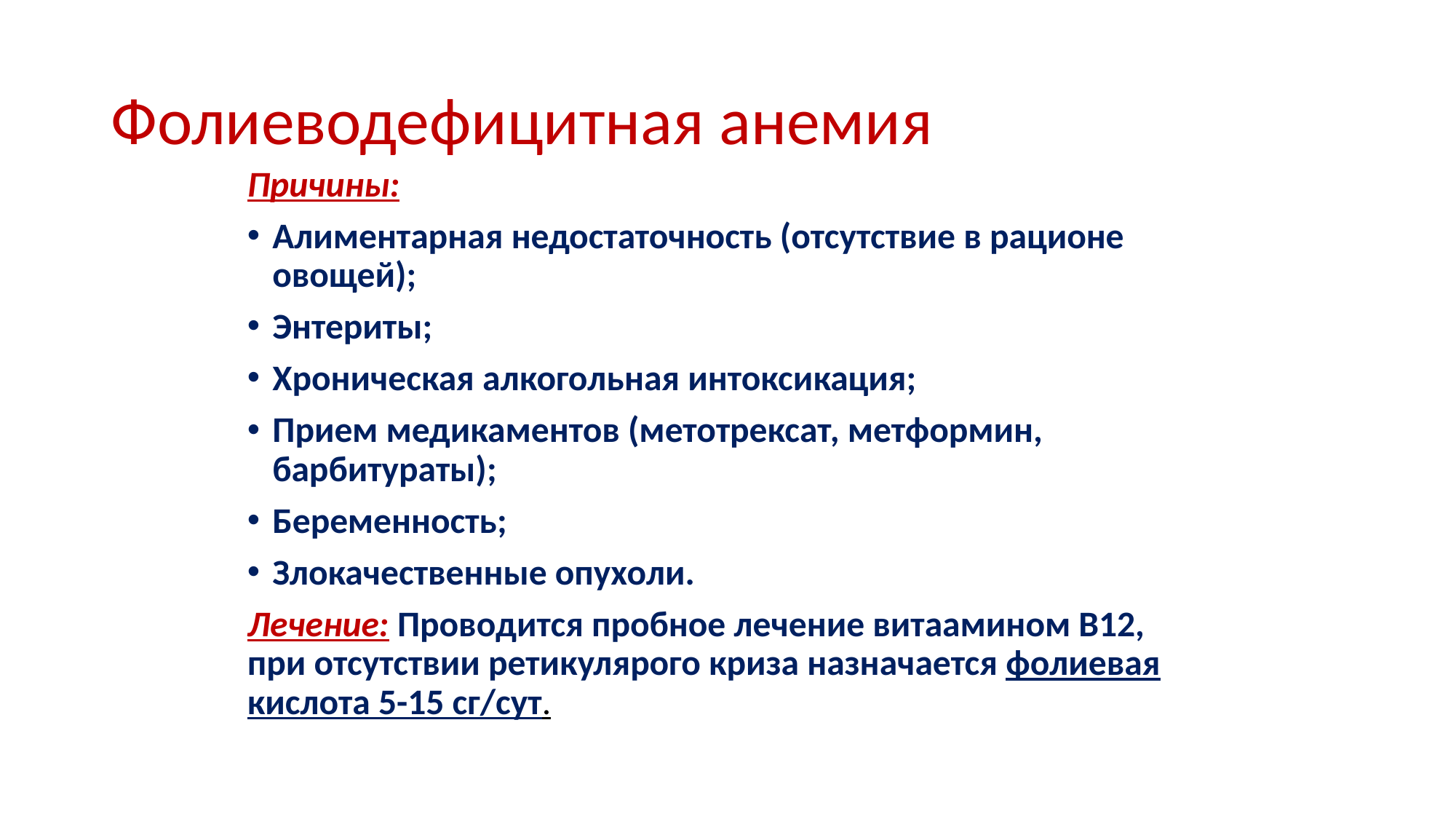

# Фолиеводефицитная анемия
Причины:
Алиментарная недостаточность (отсутствие в рационе овощей);
Энтериты;
Хроническая алкогольная интоксикация;
Прием медикаментов (метотрексат, метформин, барбитураты);
Беременность;
Злокачественные опухоли.
Лечение: Проводится пробное лечение витаамином В12, при отсутствии ретикулярого криза назначается фолиевая кислота 5-15 сг/сут.